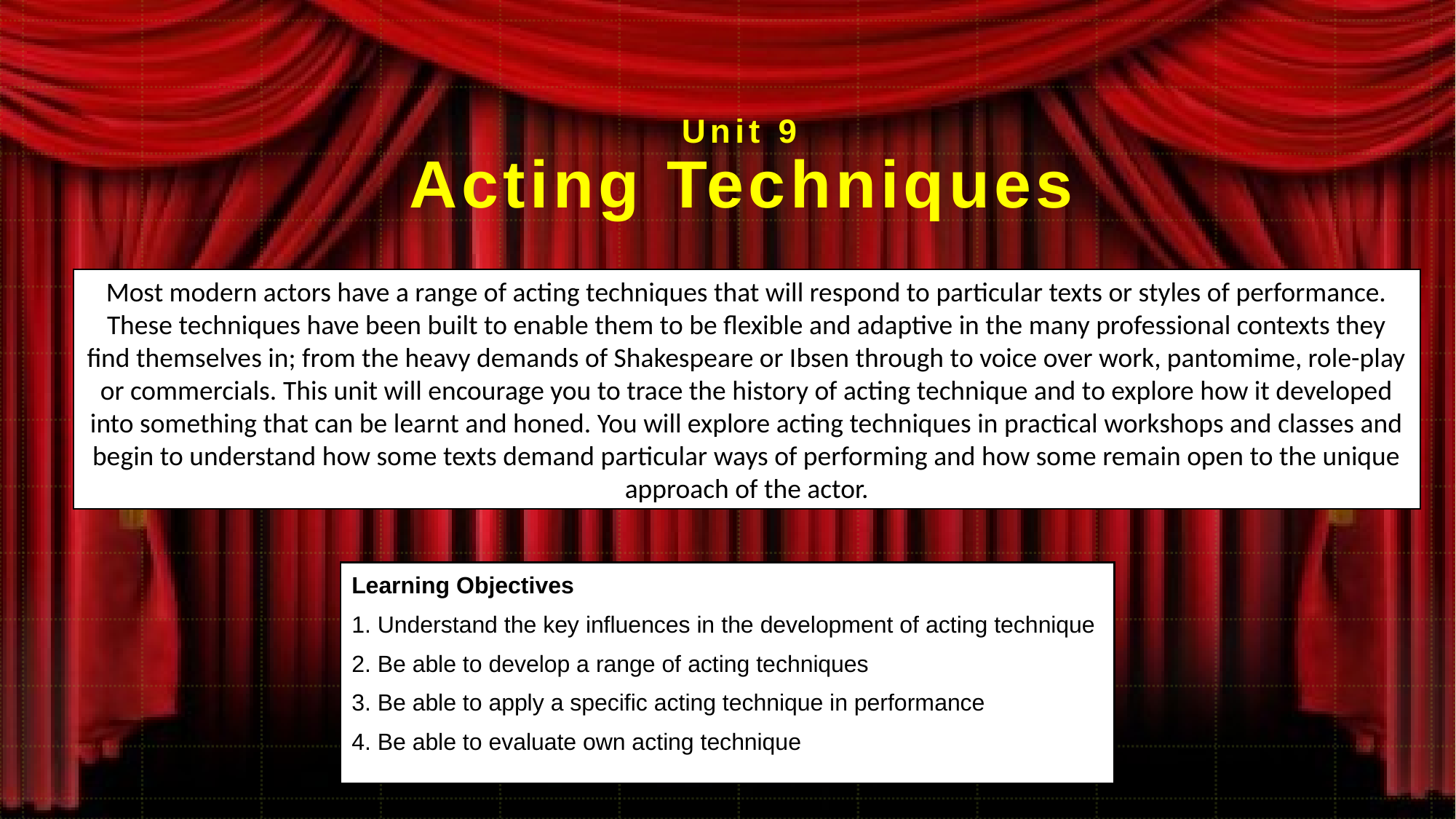

# Unit 9 Acting Techniques
Most modern actors have a range of acting techniques that will respond to particular texts or styles of performance. These techniques have been built to enable them to be flexible and adaptive in the many professional contexts they find themselves in; from the heavy demands of Shakespeare or Ibsen through to voice over work, pantomime, role-play or commercials. This unit will encourage you to trace the history of acting technique and to explore how it developed into something that can be learnt and honed. You will explore acting techniques in practical workshops and classes and begin to understand how some texts demand particular ways of performing and how some remain open to the unique approach of the actor.
Learning Objectives
1. Understand the key influences in the development of acting technique
2. Be able to develop a range of acting techniques
3. Be able to apply a specific acting technique in performance
4. Be able to evaluate own acting technique